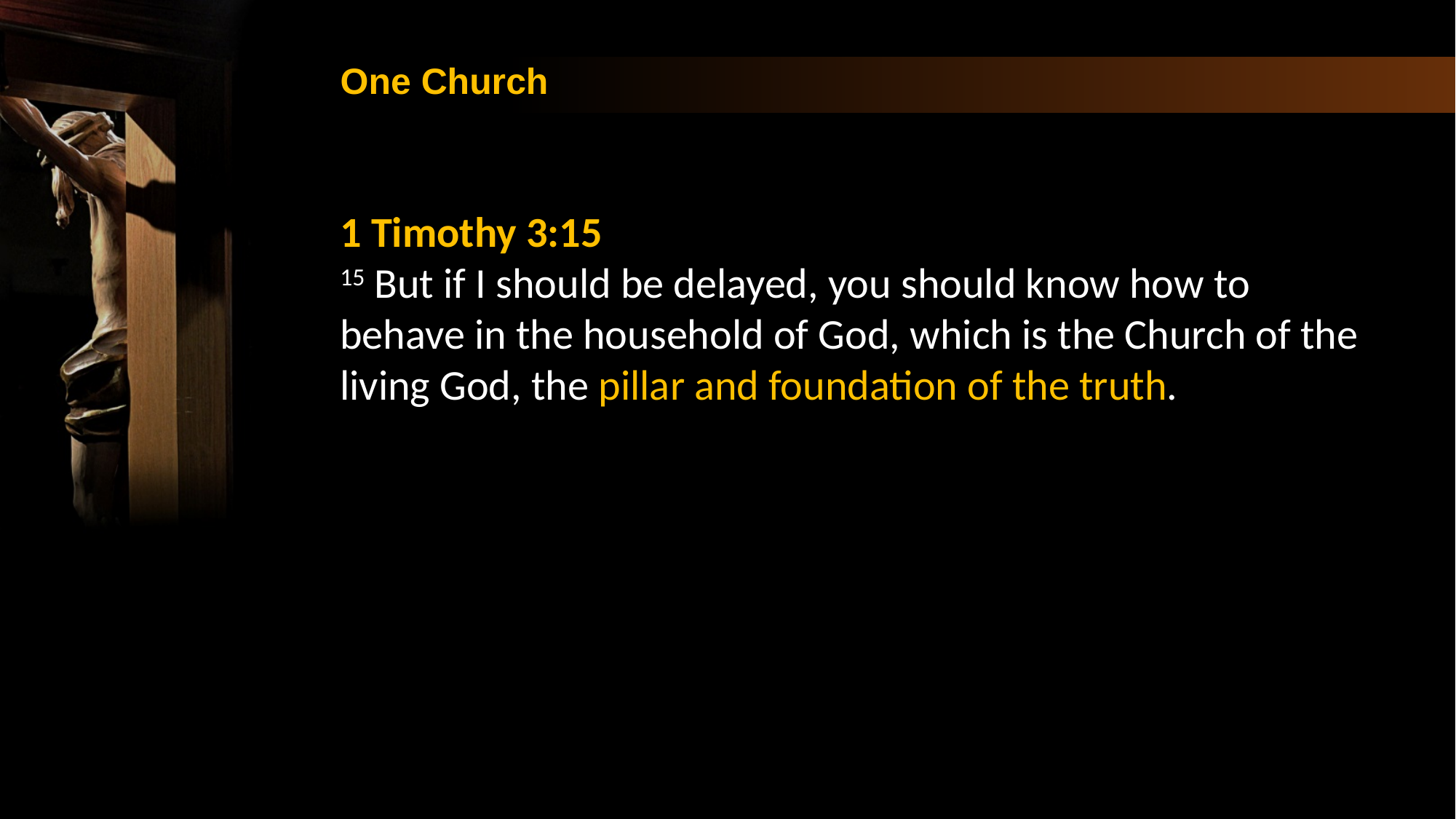

One Church
1 Timothy 3:15
15 But if I should be delayed, you should know how to behave in the household of God, which is the Church of the living God, the pillar and foundation of the truth.